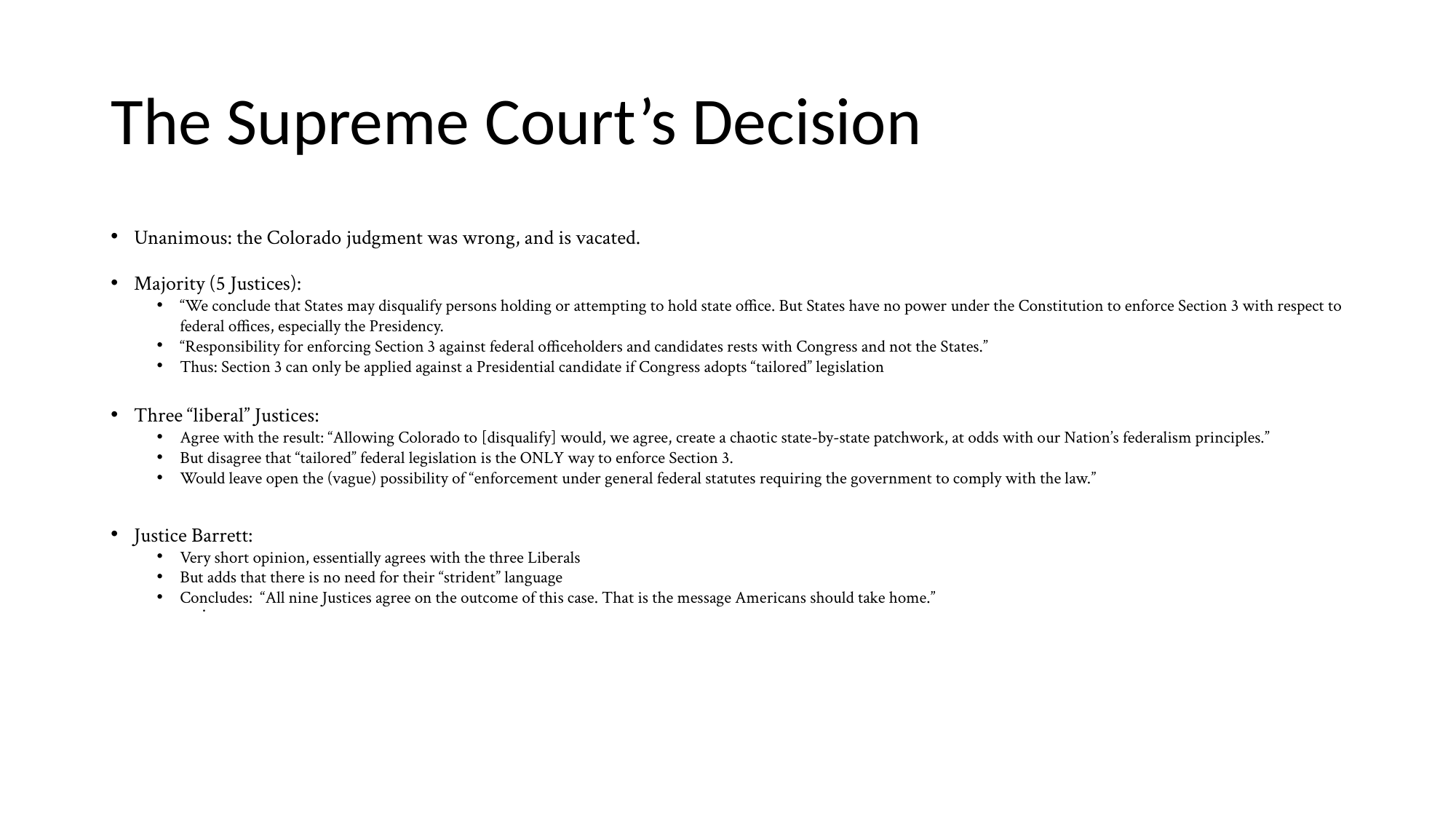

# The Supreme Court’s Decision
Unanimous: the Colorado judgment was wrong, and is vacated.

Majority (5 Justices):
“We conclude that States may disqualify persons holding or attempting to hold state office. But States have no power under the Constitution to enforce Section 3 with respect to federal offices, especially the Presidency.
“Responsibility for enforcing Section 3 against federal officeholders and candidates rests with Congress and not the States.”
Thus: Section 3 can only be applied against a Presidential candidate if Congress adopts “tailored” legislation

Three “liberal” Justices:
Agree with the result: “Allowing Colorado to [disqualify] would, we agree, create a chaotic state-by-state patchwork, at odds with our Nation’s federalism principles.”
But disagree that “tailored” federal legislation is the ONLY way to enforce Section 3.
Would leave open the (vague) possibility of “enforcement under general federal statutes requiring the government to comply with the law.”

Justice Barrett:
Very short opinion, essentially agrees with the three Liberals
But adds that there is no need for their “strident” language
Concludes:  “All nine Justices agree on the outcome of this case. That is the message Americans should take home.”